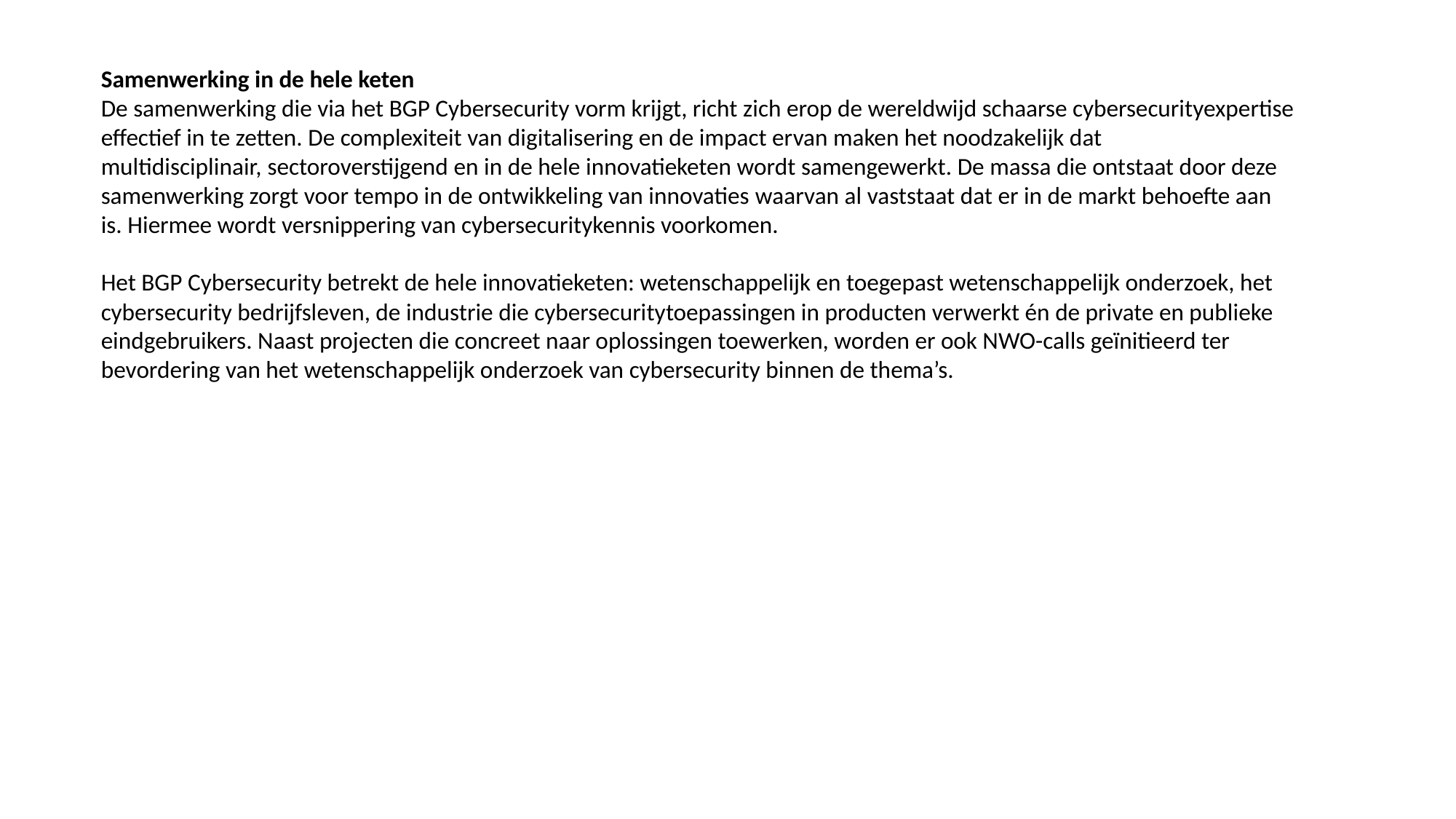

Samenwerking in de hele keten
De samenwerking die via het BGP Cybersecurity vorm krijgt, richt zich erop de wereldwijd schaarse cybersecurityexpertise effectief in te zetten. De complexiteit van digitalisering en de impact ervan maken het noodzakelijk dat multidisciplinair, sectoroverstijgend en in de hele innovatieketen wordt samengewerkt. De massa die ontstaat door deze samenwerking zorgt voor tempo in de ontwikkeling van innovaties waarvan al vaststaat dat er in de markt behoefte aan is. Hiermee wordt versnippering van cybersecuritykennis voorkomen.

Het BGP Cybersecurity betrekt de hele innovatieketen: wetenschappelijk en toegepast wetenschappelijk onderzoek, het cybersecurity bedrijfsleven, de industrie die cybersecuritytoepassingen in producten verwerkt én de private en publieke eindgebruikers. Naast projecten die concreet naar oplossingen toewerken, worden er ook NWO-calls geïnitieerd ter bevordering van het wetenschappelijk onderzoek van cybersecurity binnen de thema’s.